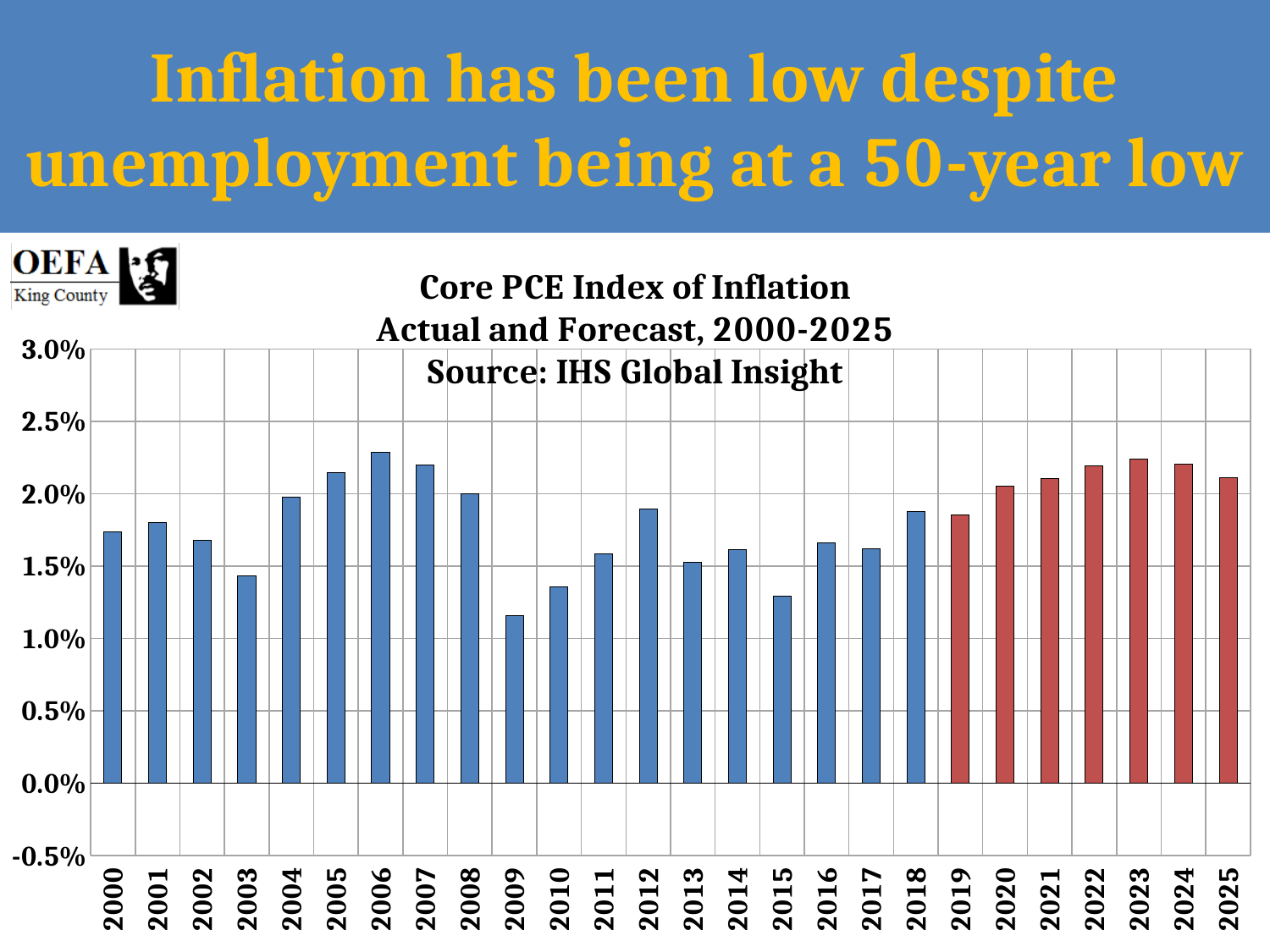

# Inflation has been low despite unemployment being at a 50-year low

### Chart: Core PCE Index of Inflation
Actual and Forecast, 2000-2025
Source: IHS Global Insight

| Category | Core PCE |
|---|---|
| 2000 | 0.017359034566984066 |
| 2001 | 0.017994103032946906 |
| 2002 | 0.016782511176690385 |
| 2003 | 0.014320515311383675 |
| 2004 | 0.019785116076217246 |
| 2005 | 0.021476044616540513 |
| 2006 | 0.02284634447172773 |
| 2007 | 0.021965439419417754 |
| 2008 | 0.019996752455955225 |
| 2009 | 0.011578698802596987 |
| 2010 | 0.013560193357341266 |
| 2011 | 0.015842332305988416 |
| 2012 | 0.018965495280915956 |
| 2013 | 0.015262499999999957 |
| 2014 | 0.016168232353701573 |
| 2015 | 0.012925550862551427 |
| 2016 | 0.016609849164483714 |
| 2017 | 0.01623022110940653 |
| 2018 | 0.01878637010964579 |
| 2019 | 0.01856564425042584 |
| 2020 | 0.020537531974831102 |
| 2021 | 0.02102270727023181 |
| 2022 | 0.021933912361150165 |
| 2023 | 0.022393597458430836 |
| 2024 | 0.022020147112538302 |
| 2025 | 0.021128952553315816 |